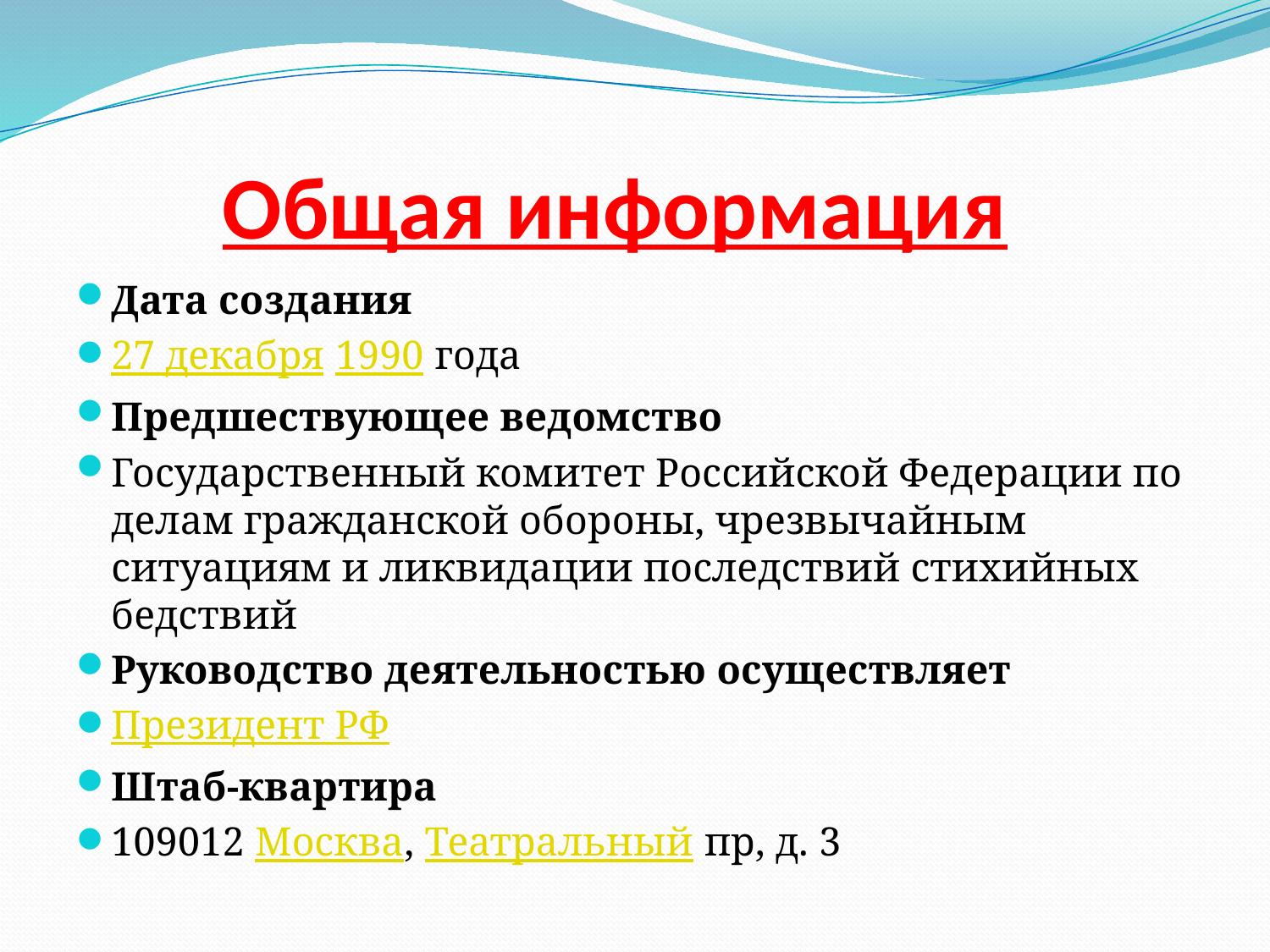

# Общая информация
Дата создания
27 декабря 1990 года
Предшествующее ведомство
Государственный комитет Российской Федерации по делам гражданской обороны, чрезвычайным ситуациям и ликвидации последствий стихийных бедствий
Руководство деятельностью осуществляет
Президент РФ
Штаб-квартира
109012 Москва, Театральный пр, д. 3